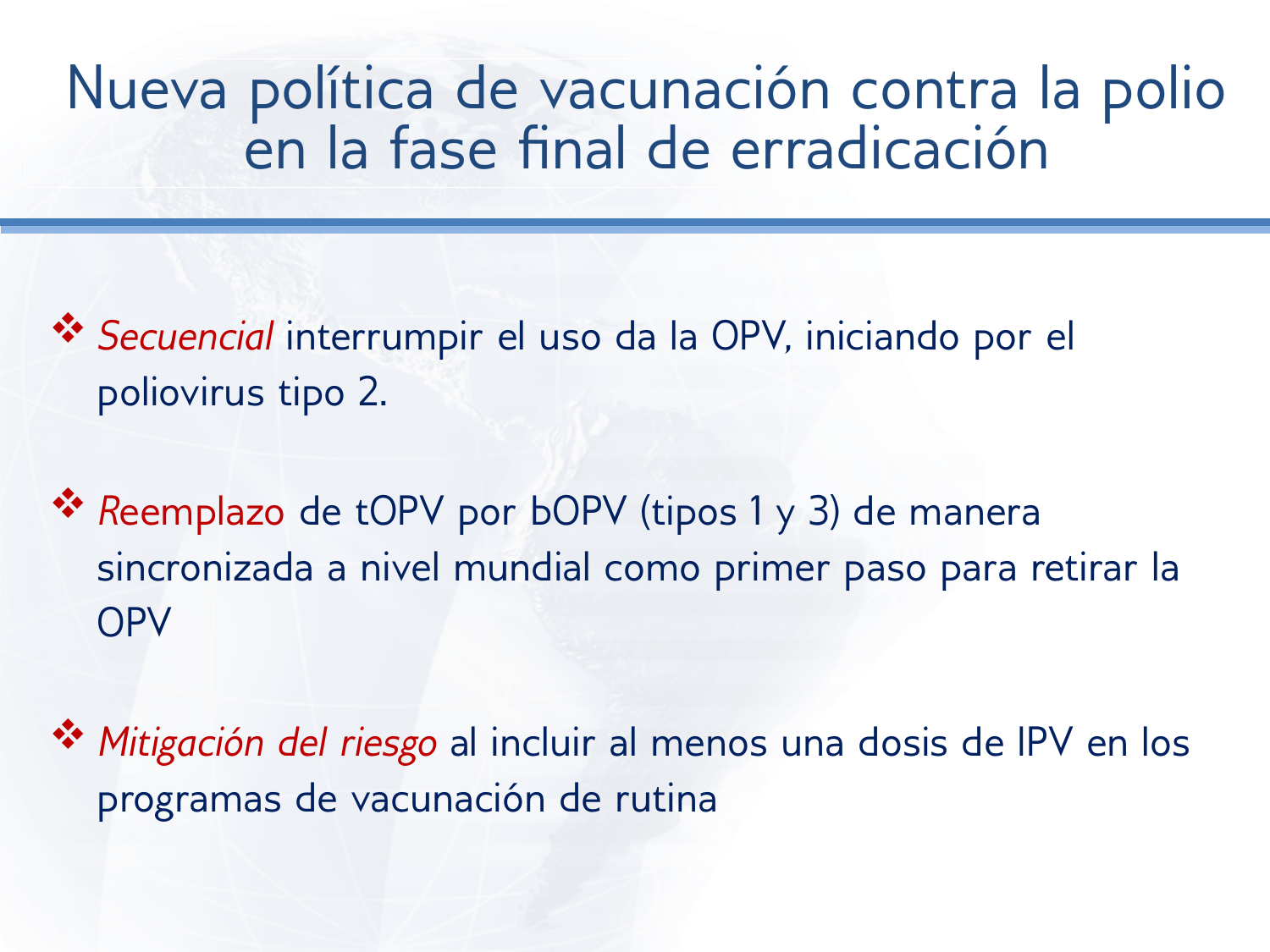

# Nueva política de vacunación contra la polio en la fase final de erradicación
Secuencial interrumpir el uso da la OPV, iniciando por el poliovirus tipo 2.
Reemplazo de tOPV por bOPV (tipos 1 y 3) de manera sincronizada a nivel mundial como primer paso para retirar la OPV
Mitigación del riesgo al incluir al menos una dosis de IPV en los programas de vacunación de rutina